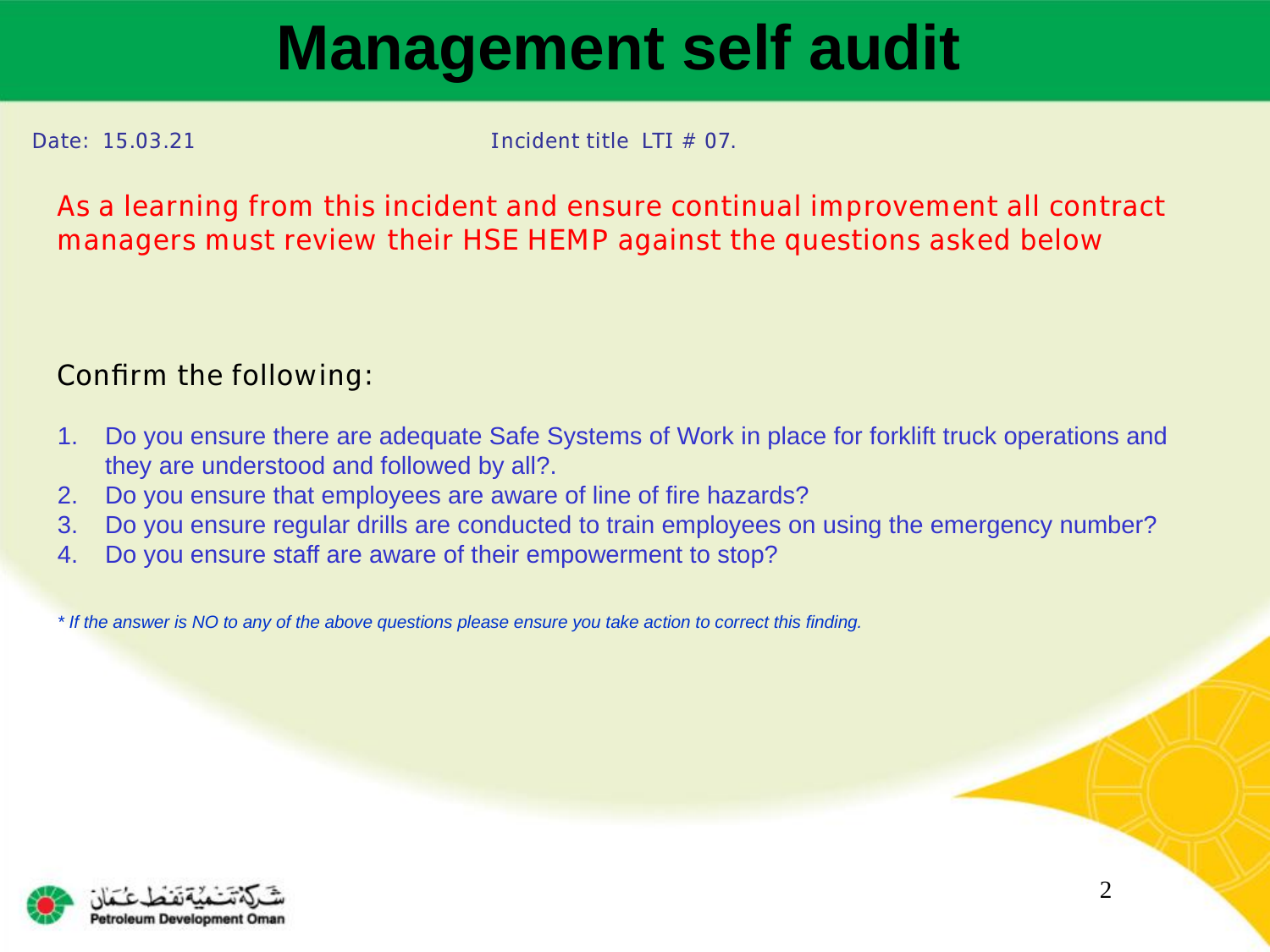

Management self audit

Date:  15.03.21                                                Incident title  LTI # 07.

As a learning from this incident and ensure continual improvement all contract
managers must review their HSE HEMP against the questions asked below

Confirm the following:

Do you ensure there are adequate Safe Systems of Work in place for forklift truck operations and they are understood and followed by all?.
Do you ensure that employees are aware of line of fire hazards?
Do you ensure regular drills are conducted to train employees on using the emergency number?
Do you ensure staff are aware of their empowerment to stop?

* If the answer is NO to any of the above questions please ensure you take action to correct this finding.
2